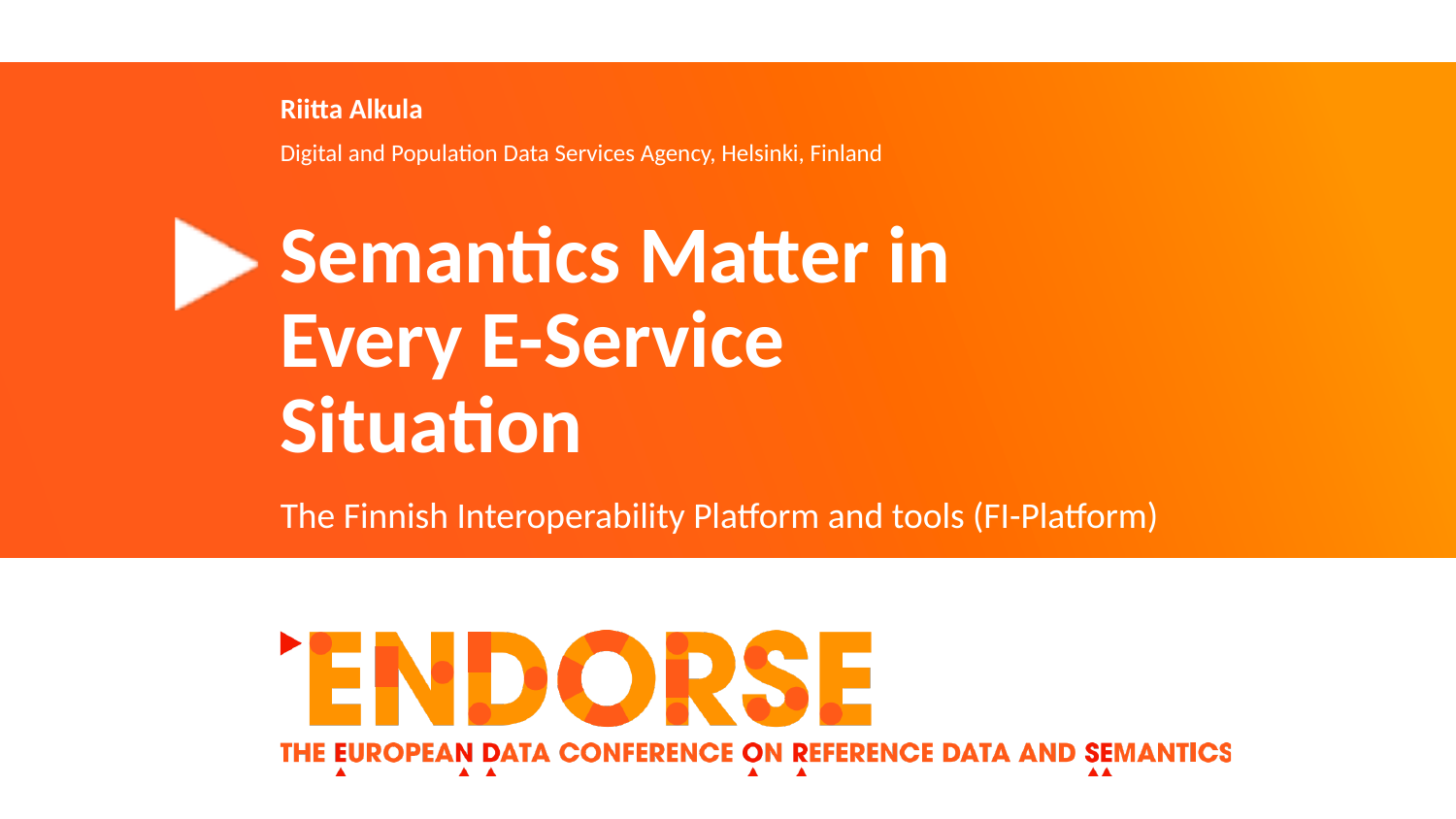

# Riitta Alkula
Digital and Population Data Services Agency, Helsinki, Finland
Semantics Matter in Every E-Service Situation
The Finnish Interoperability Platform and tools (FI-Platform)